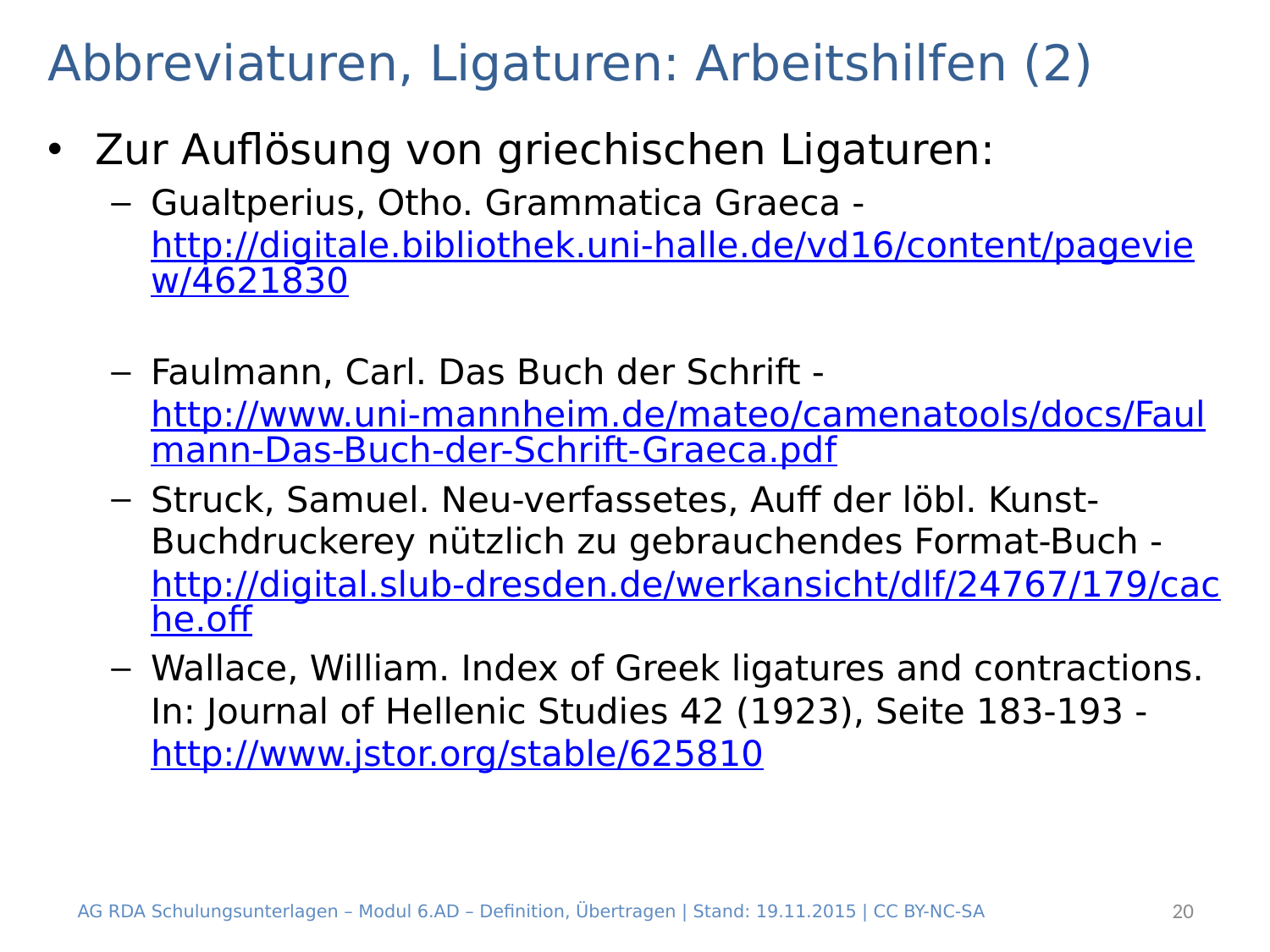

# Abbreviaturen, Ligaturen: Arbeitshilfen (2)
Zur Auflösung von griechischen Ligaturen:
Gualtperius, Otho. Grammatica Graeca - http://digitale.bibliothek.uni-halle.de/vd16/content/pageview/4621830
Faulmann, Carl. Das Buch der Schrift - http://www.uni-mannheim.de/mateo/camenatools/docs/Faulmann-Das-Buch-der-Schrift-Graeca.pdf
Struck, Samuel. Neu-verfassetes, Auff der löbl. Kunst-Buchdruckerey nützlich zu gebrauchendes Format-Buch - http://digital.slub-dresden.de/werkansicht/dlf/24767/179/cache.off
Wallace, William. Index of Greek ligatures and contractions. In: Journal of Hellenic Studies 42 (1923), Seite 183-193 - http://www.jstor.org/stable/625810
AG RDA Schulungsunterlagen – Modul 6.AD – Definition, Übertragen | Stand: 19.11.2015 | CC BY-NC-SA
20